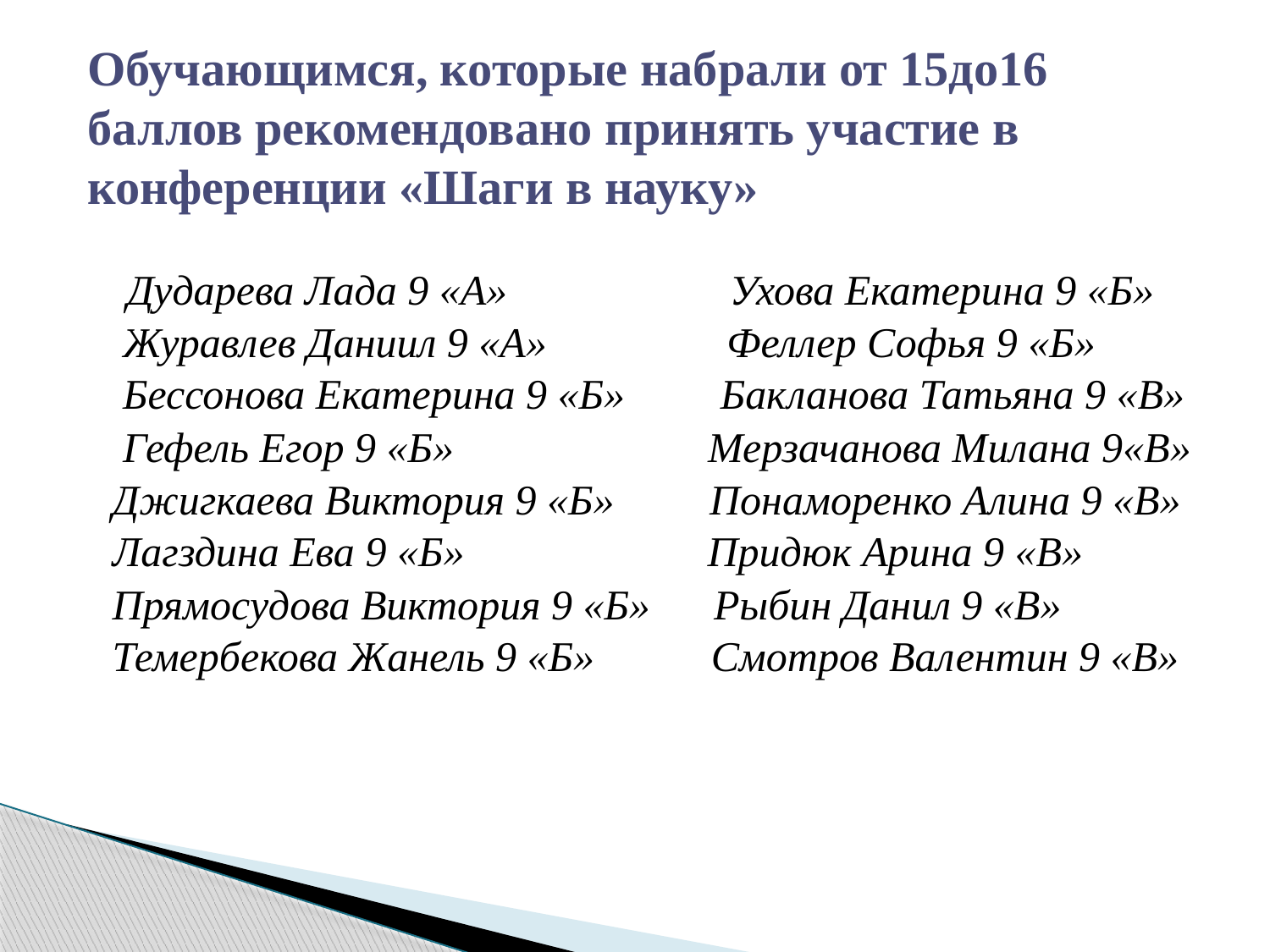

# Обучающимся, которые набрали от 15до16 баллов рекомендовано принять участие в конференции «Шаги в науку»
    Дударева Лада 9 «А»                     Ухова Екатерина 9 «Б»
   Журавлев Даниил 9 «А»                 Феллер Софья 9 «Б»
   Бессонова Екатерина 9 «Б»         Бакланова Татьяна 9 «В»
   Гефель Егор 9 «Б»                        Мерзачанова Милана 9«В»
  Джигкаева Виктория 9 «Б»         Понаморенко Алина 9 «В»
  Лагздина Ева 9 «Б»                       Придюк Арина 9 «В»
  Прямосудова Виктория 9 «Б»      Рыбин Данил 9 «В»
  Темербекова Жанель 9 «Б»           Смотров Валентин 9 «В»